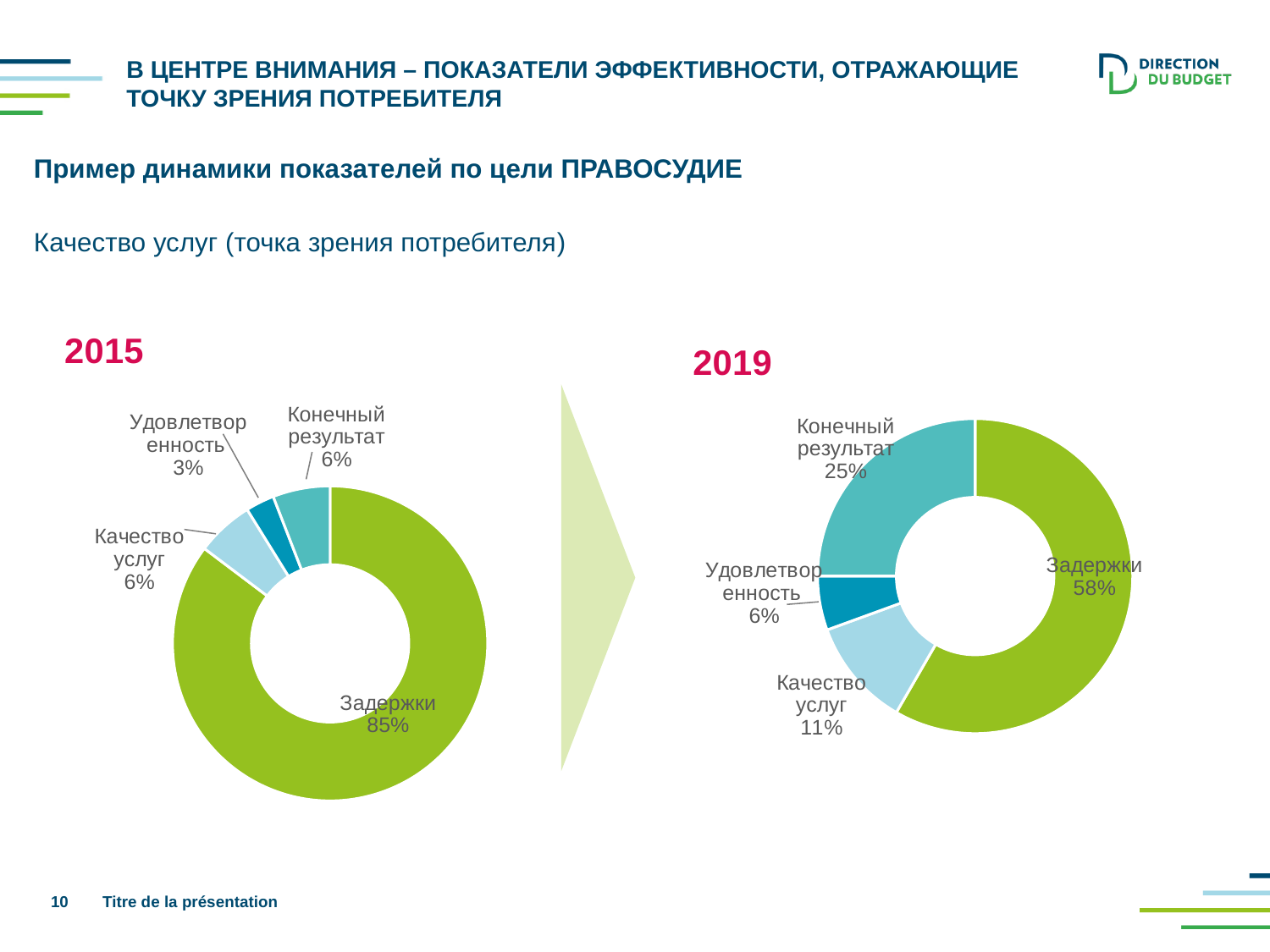

# В центре внимания – показатели эффективности, отражающие точку зрения потребителя
Пример динамики показателей по цели ПРАВОСУДИЕ

Качество услуг (точка зрения потребителя)

### Chart: 2015

| Category | Colonne1 |
|---|---|
| Delay | 29.0 |
| Quality of service | 2.0 |
| Satisfaction rate | 1.0 |
| Outcome | 2.0 |

### Chart: 2019

| Category | Colonne1 |
|---|---|
| Delay | 21.0 |
| Quality of service | 4.0 |
| Satisfaction rate | 2.0 |
| Outcome | 9.0 |
10
Titre de la présentation